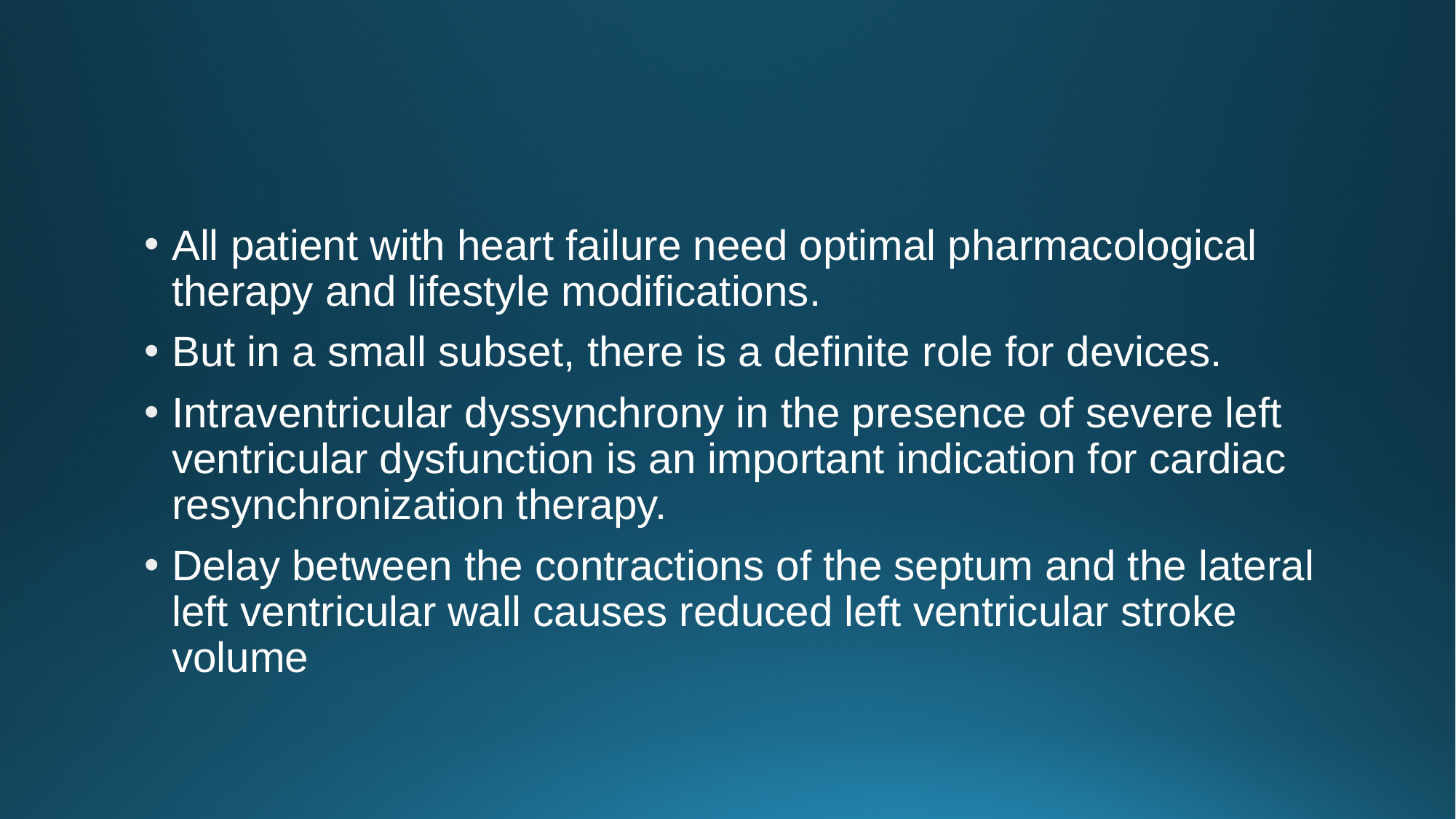

#
All patient with heart failure need optimal pharmacological therapy and lifestyle modifications.
But in a small subset, there is a definite role for devices.
Intraventricular dyssynchrony in the presence of severe left ventricular dysfunction is an important indication for cardiac resynchronization therapy.
Delay between the contractions of the septum and the lateral left ventricular wall causes reduced left ventricular stroke volume